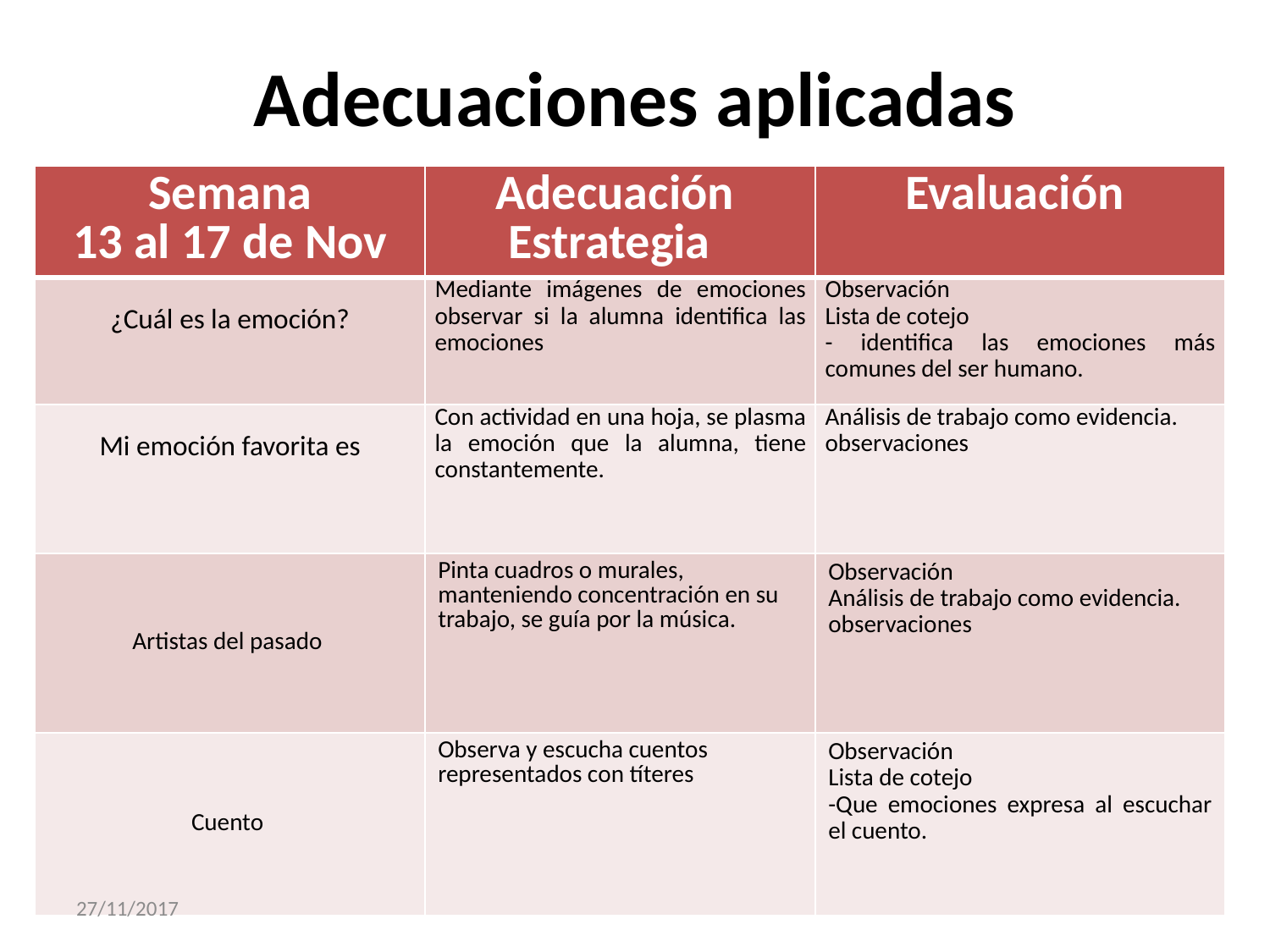

# Adecuaciones aplicadas
| Semana 13 al 17 de Nov | Adecuación Estrategia | Evaluación |
| --- | --- | --- |
| ¿Cuál es la emoción? | Mediante imágenes de emociones observar si la alumna identifica las emociones | Observación Lista de cotejo - identifica las emociones más comunes del ser humano. |
| Mi emoción favorita es | Con actividad en una hoja, se plasma la emoción que la alumna, tiene constantemente. | Análisis de trabajo como evidencia. observaciones |
| Artistas del pasado | Pinta cuadros o murales, manteniendo concentración en su trabajo, se guía por la música. | Observación Análisis de trabajo como evidencia. observaciones |
| Cuento | Observa y escucha cuentos representados con títeres | Observación Lista de cotejo -Que emociones expresa al escuchar el cuento. |
27/11/2017